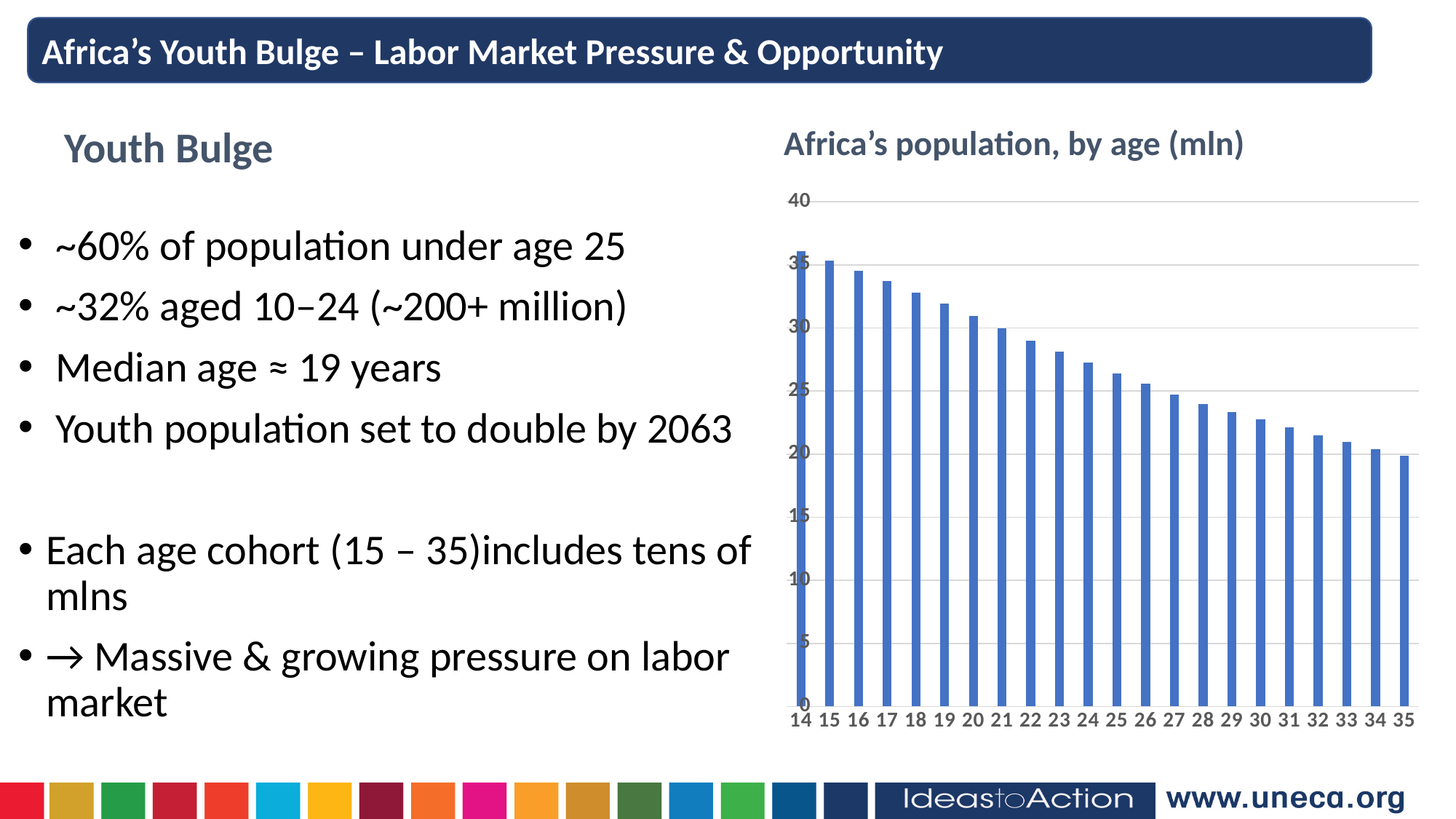

Africa’s Youth Bulge – Labor Market Pressure & Opportunity
Youth Bulge
Africa’s population, by age (mln)

### Chart

| Category | mln |
|---|---|
| 14 | 36.096345 |
| 15 | 35.349846 |
| 16 | 34.5520495 |
| 17 | 33.691188499999996 |
| 18 | 32.808427 |
| 19 | 31.9035815 |
| 20 | 30.975428 |
| 21 | 29.991352 |
| 22 | 29.0093805 |
| 23 | 28.093146 |
| 24 | 27.2385095 |
| 25 | 26.414125 |
| 26 | 25.578668 |
| 27 | 24.733099 |
| 28 | 23.981589 |
| 29 | 23.3542935 |
| 30 | 22.7554625 |
| 31 | 22.113804499999997 |
| 32 | 21.506399000000002 |
| 33 | 20.9582975 |
| 34 | 20.396742500000002 |
| 35 | 19.8560255 |
 ~60% of population under age 25
 ~32% aged 10–24 (~200+ million)
 Median age ≈ 19 years
 Youth population set to double by 2063

Each age cohort (15 – 35)includes tens of mlns
→ Massive & growing pressure on labor market